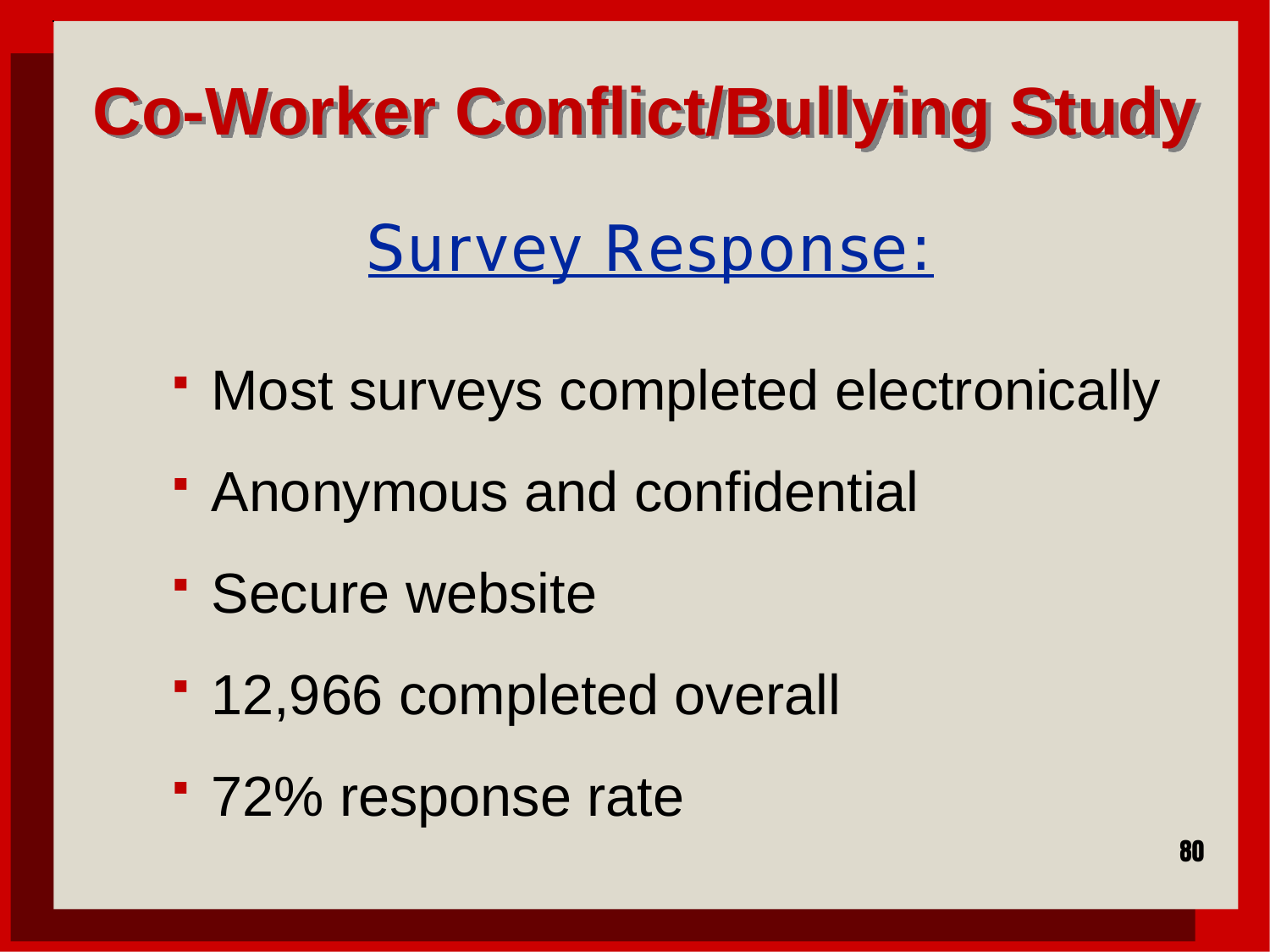

# Co-Worker Conflict/Bullying Study
Survey Response:

Most surveys completed electronically
Anonymous and confidential
Secure website
12,966 completed overall
72% response rate

80